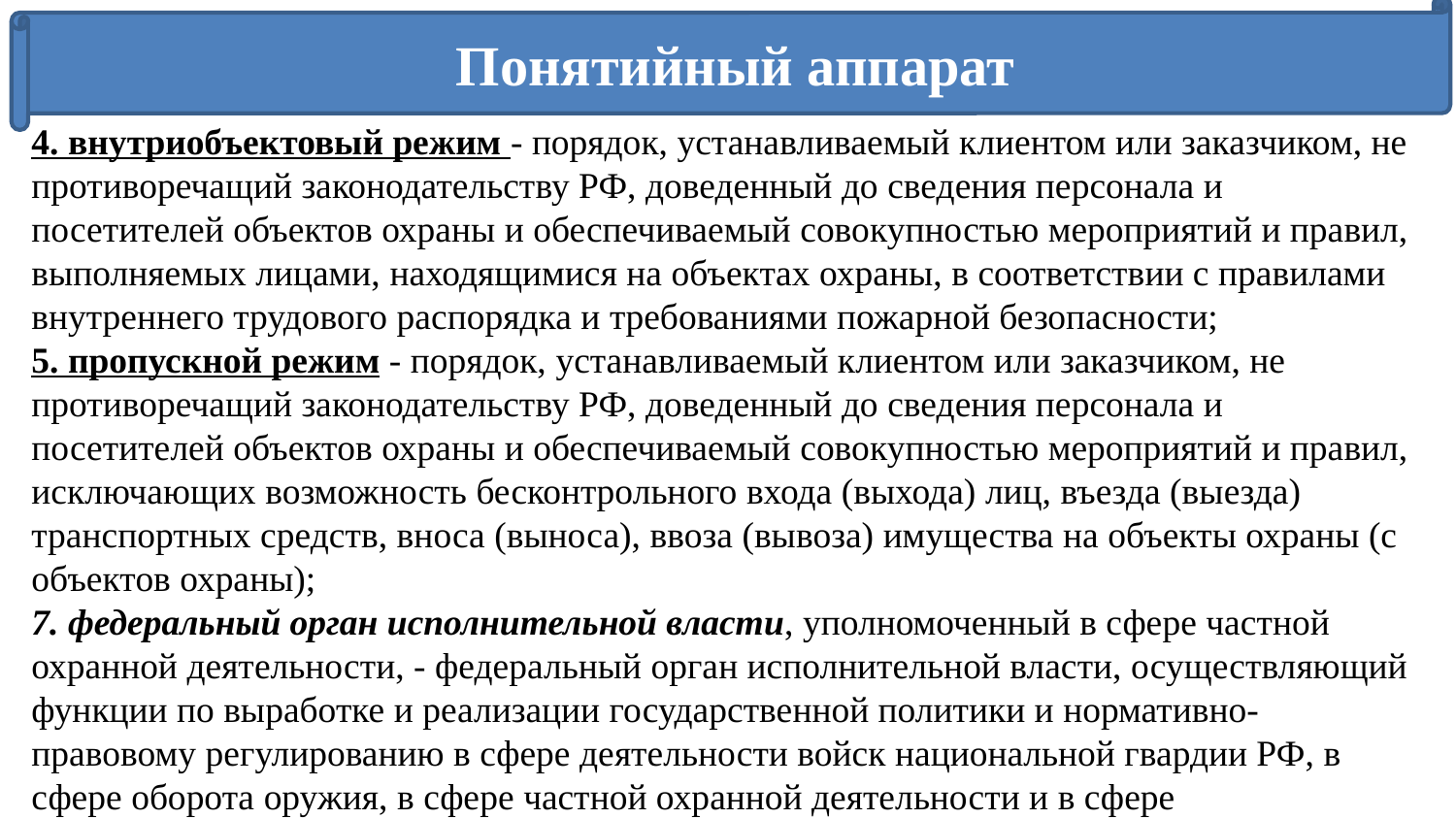

Понятийный аппарат
4. внутриобъектовый режим - порядок, устанавливаемый клиентом или заказчиком, не противоречащий законодательству РФ, доведенный до сведения персонала и посетителей объектов охраны и обеспечиваемый совокупностью мероприятий и правил, выполняемых лицами, находящимися на объектах охраны, в соответствии с правилами внутреннего трудового распорядка и требованиями пожарной безопасности;
5. пропускной режим - порядок, устанавливаемый клиентом или заказчиком, не противоречащий законодательству РФ, доведенный до сведения персонала и посетителей объектов охраны и обеспечиваемый совокупностью мероприятий и правил, исключающих возможность бесконтрольного входа (выхода) лиц, въезда (выезда) транспортных средств, вноса (выноса), ввоза (вывоза) имущества на объекты охраны (с объектов охраны);
7. федеральный орган исполнительной власти, уполномоченный в сфере частной охранной деятельности, - федеральный орган исполнительной власти, осуществляющий функции по выработке и реализации государственной политики и нормативно-правовому регулированию в сфере деятельности войск национальной гвардии РФ, в сфере оборота оружия, в сфере частной охранной деятельности и в сфере вневедомственной охраны.